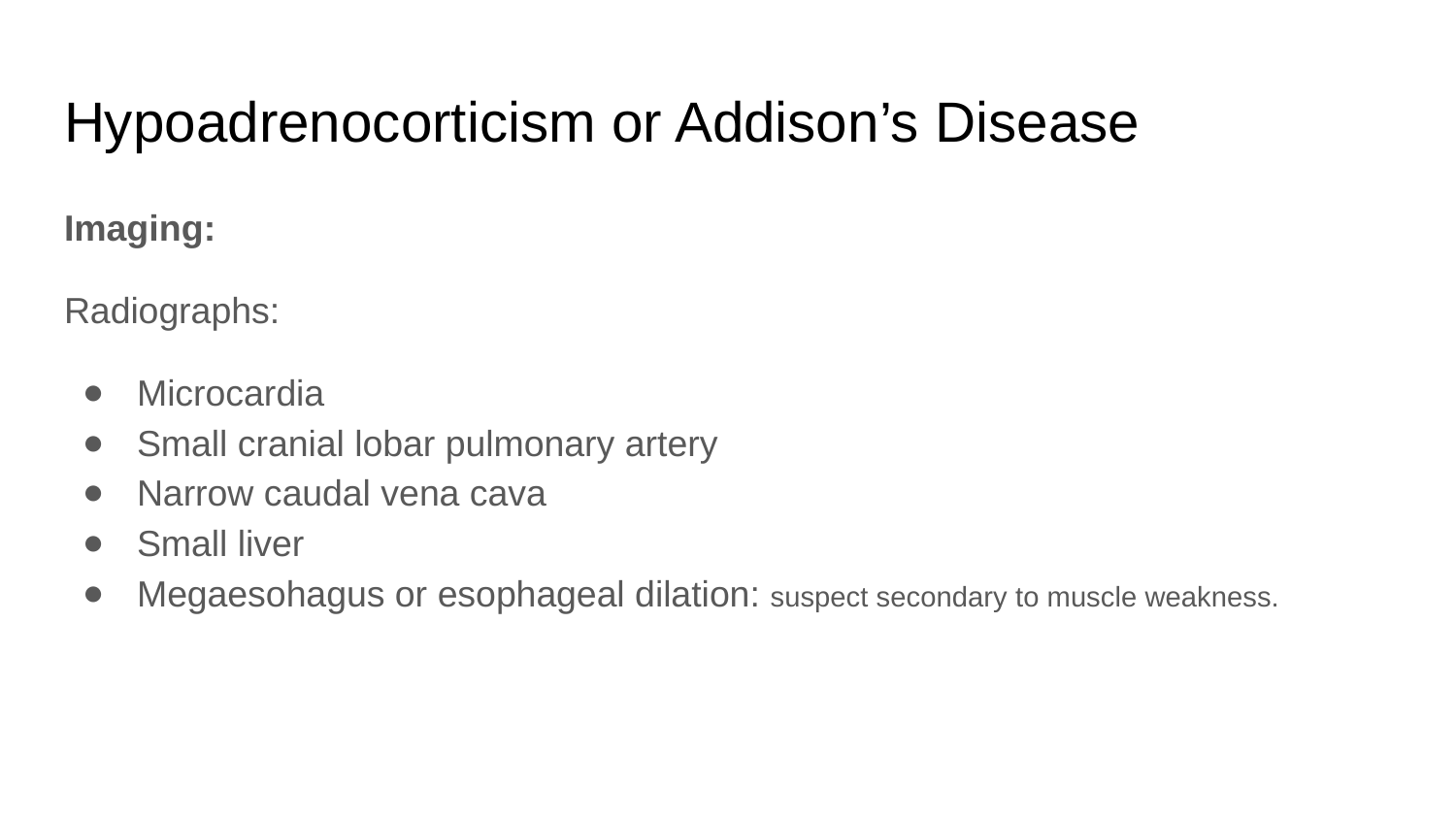

# Hypoadrenocorticism or Addison’s Disease
Imaging:
Radiographs:
Microcardia
Small cranial lobar pulmonary artery
Narrow caudal vena cava
Small liver
Megaesohagus or esophageal dilation: suspect secondary to muscle weakness.